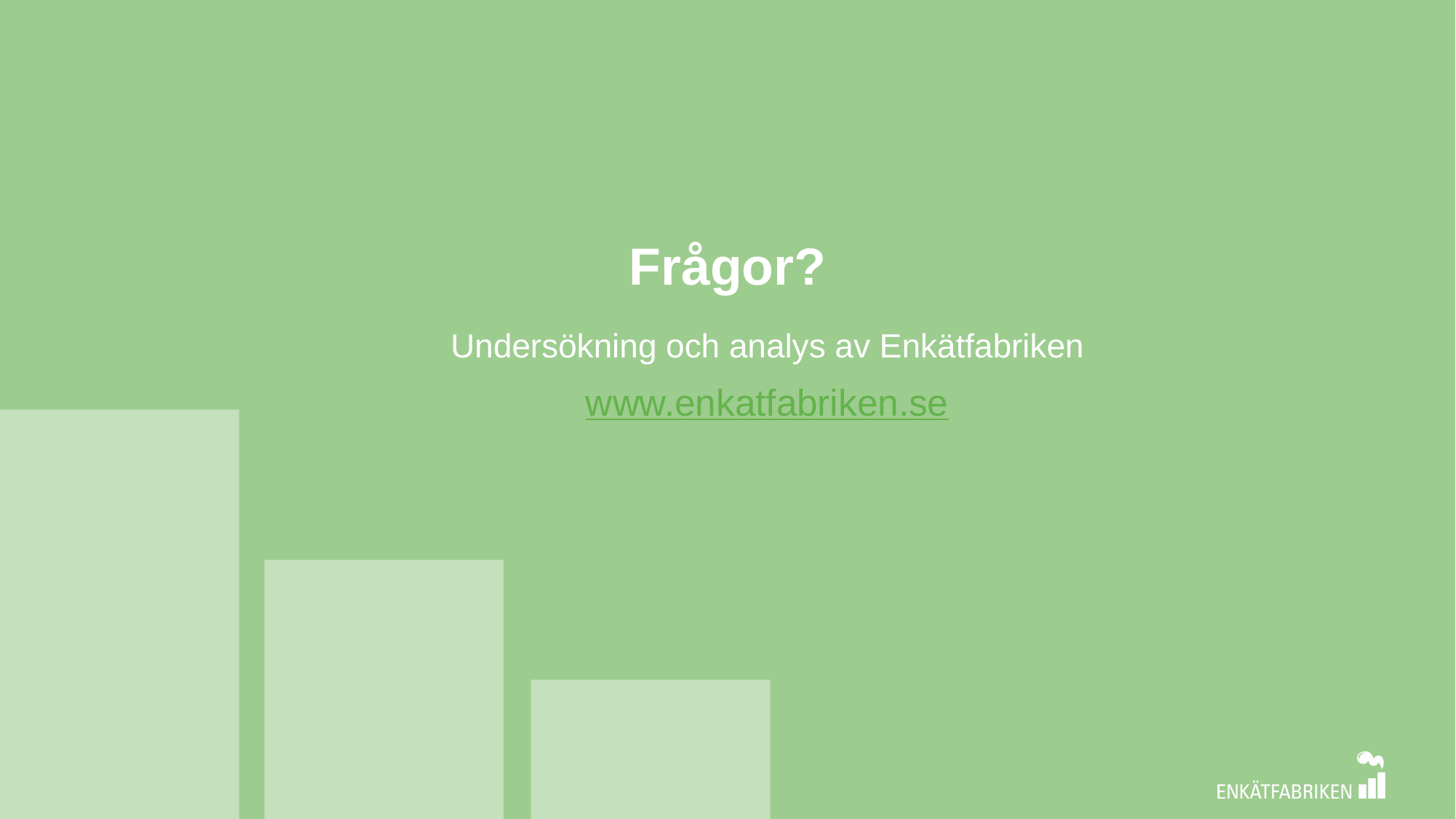

# Frågor?
Undersökning och analys av Enkätfabriken
www.enkatfabriken.se